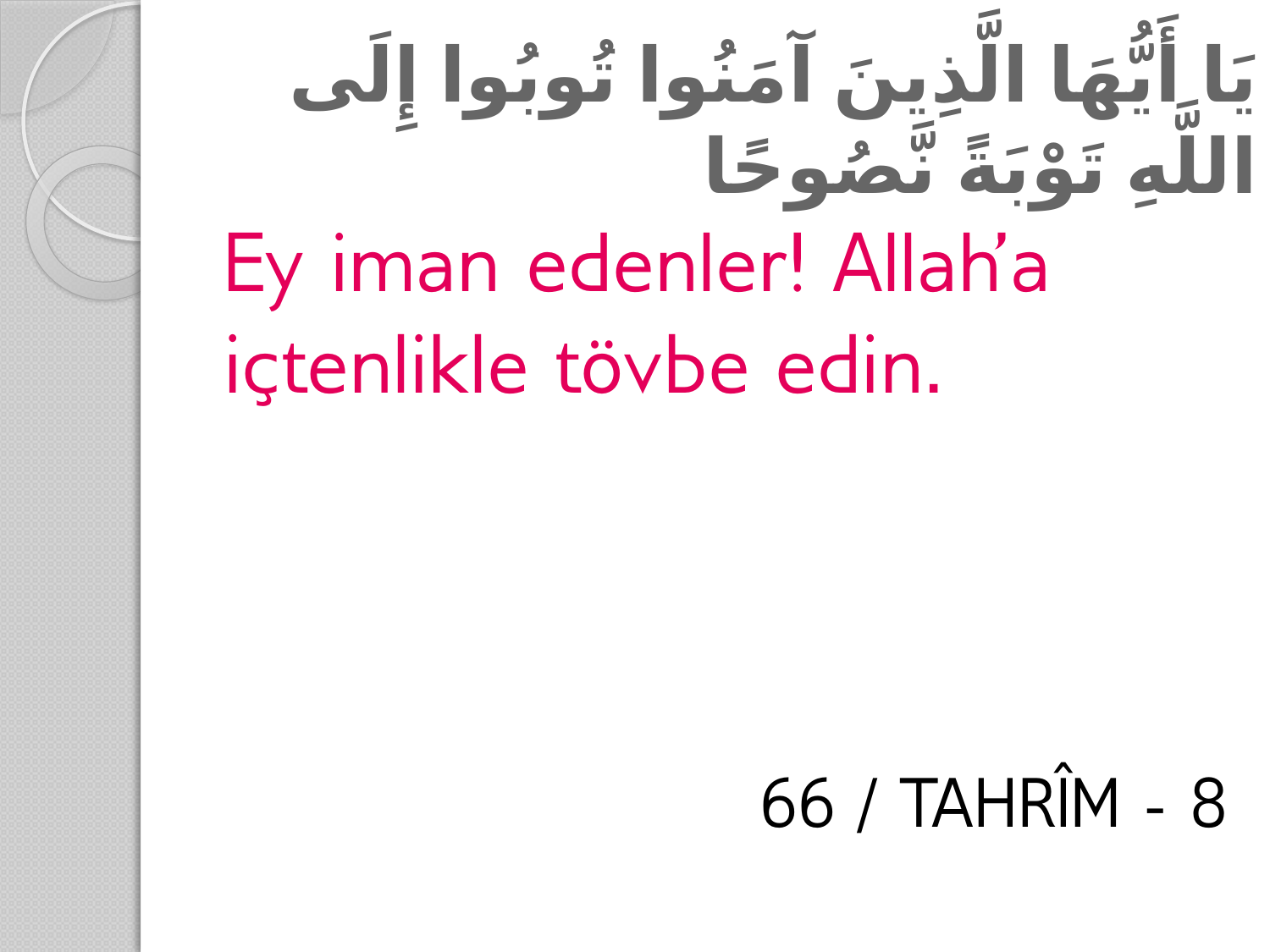

# يَا أَيُّهَا الَّذِينَ آمَنُوا تُوبُوا إِلَى اللَّهِ تَوْبَةً نَّصُوحًا
Ey iman edenler! Allah’a içtenlikle tövbe edin.

66 / TAHRÎM - 8